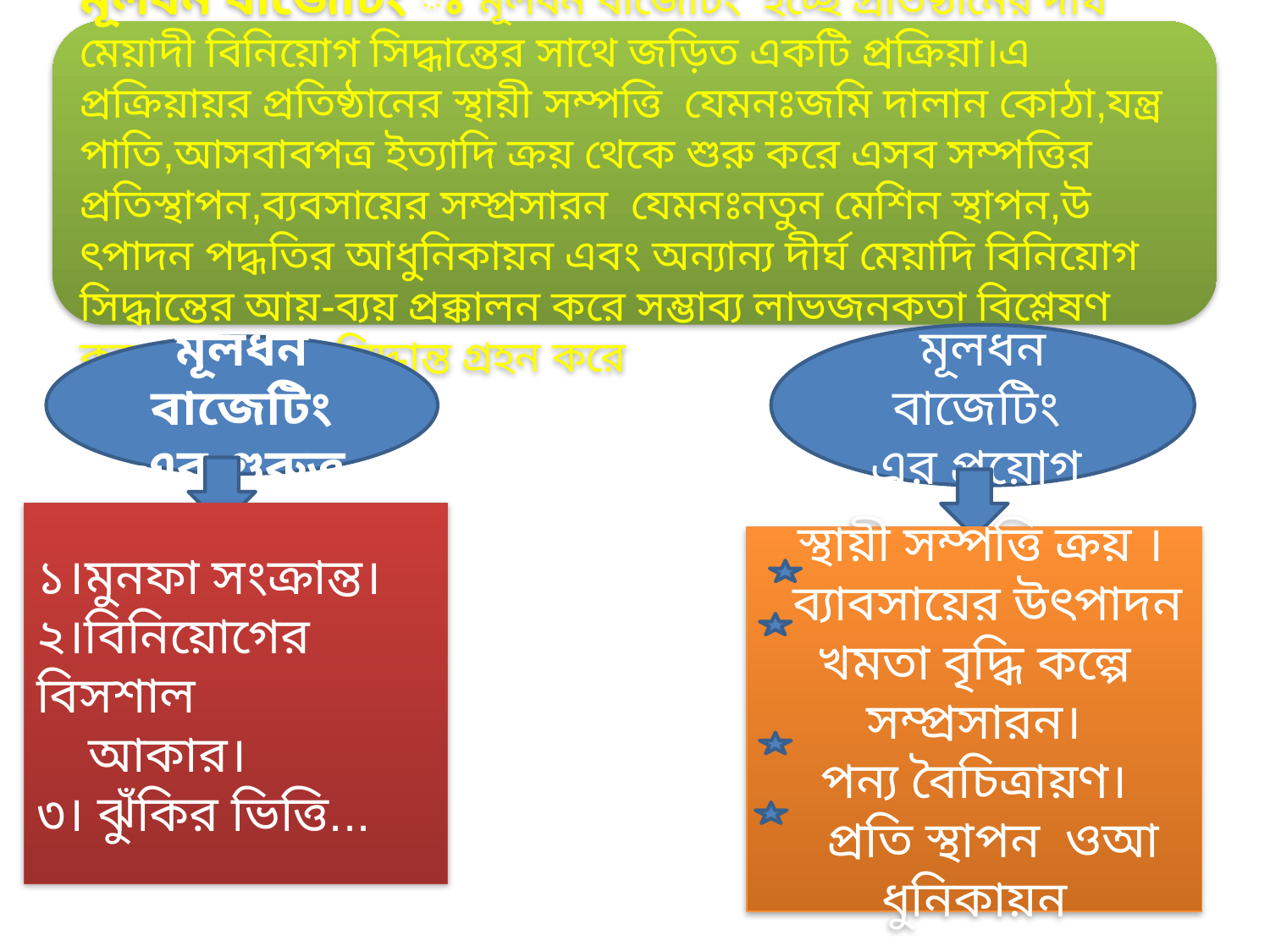

মূলধন বাজেটিং ঃ মূলধন বাজেটিং  হচ্ছে প্রতিষ্ঠানের দীর্ঘ মেয়াদী বিনিয়োগ সিদ্ধান্তের সাথে জড়িত একটি প্রক্রিয়া।এ প্রক্রিয়ায়র প্রতিষ্ঠানের স্থায়ী সম্পত্তি  যেমনঃজমি দালান কোঠা,যন্ত্র পাতি,আসবাবপত্র ইত্যাদি ক্রয় থেকে শুরু করে এসব সম্পত্তির প্রতিস্থাপন,ব্যবসায়ের সম্প্রসারন  যেমনঃনতুন মেশিন স্থাপন,উ ৎপাদন পদ্ধতির আধুনিকায়ন এবং অন্যান্য দীর্ঘ মেয়াদি বিনিয়োগ সিদ্ধান্তের আয়-ব্যয় প্রক্কালন করে সম্ভাব্য লাভজনকতা বিশ্লেষণ করে তদনুসারে সিদ্ধান্ত গ্রহন করে
মূলধন বাজেটিং
এর প্রয়োগ
মূলধন বাজেটিং এর গুরুত্ত্ব

১।মুনফা সংক্রান্ত।
২।বিনিয়োগের বিসশাল
    আকার।
৩। ঝুঁকির ভিত্তি...
   স্থায়ী সম্পত্তি ক্রয় ।
  ব্যাবসায়ের উৎপাদন খমতা বৃদ্ধি কল্পে সম্প্রসারন।
পন্য বৈচিত্রায়ণ।
   প্রতি স্থাপন  ওআ ধুনিকায়ন